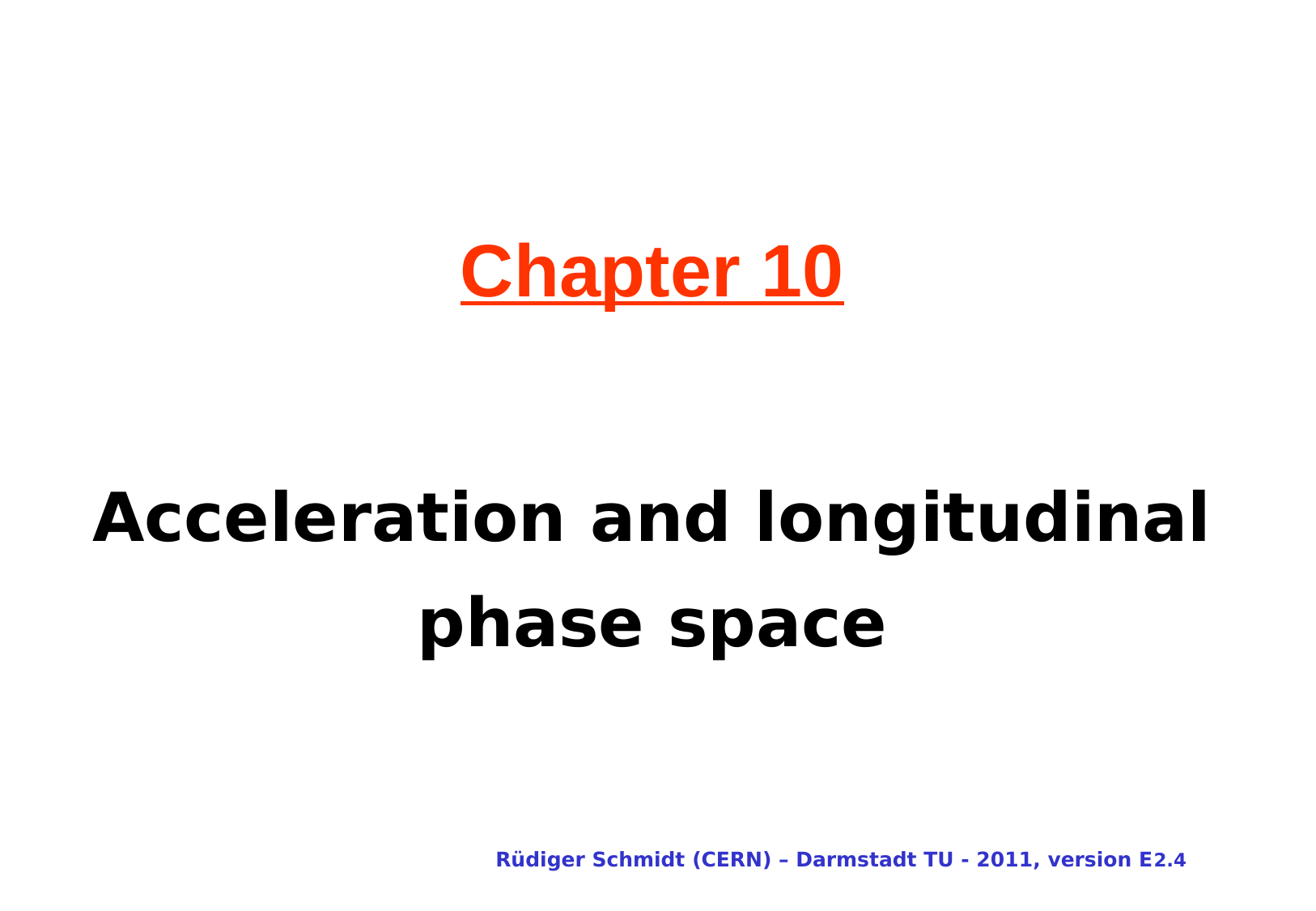

# Chapter 10
Acceleration and longitudinal phase space
Rüdiger Schmidt (CERN) – Darmstadt TU - 2011, version E2.4